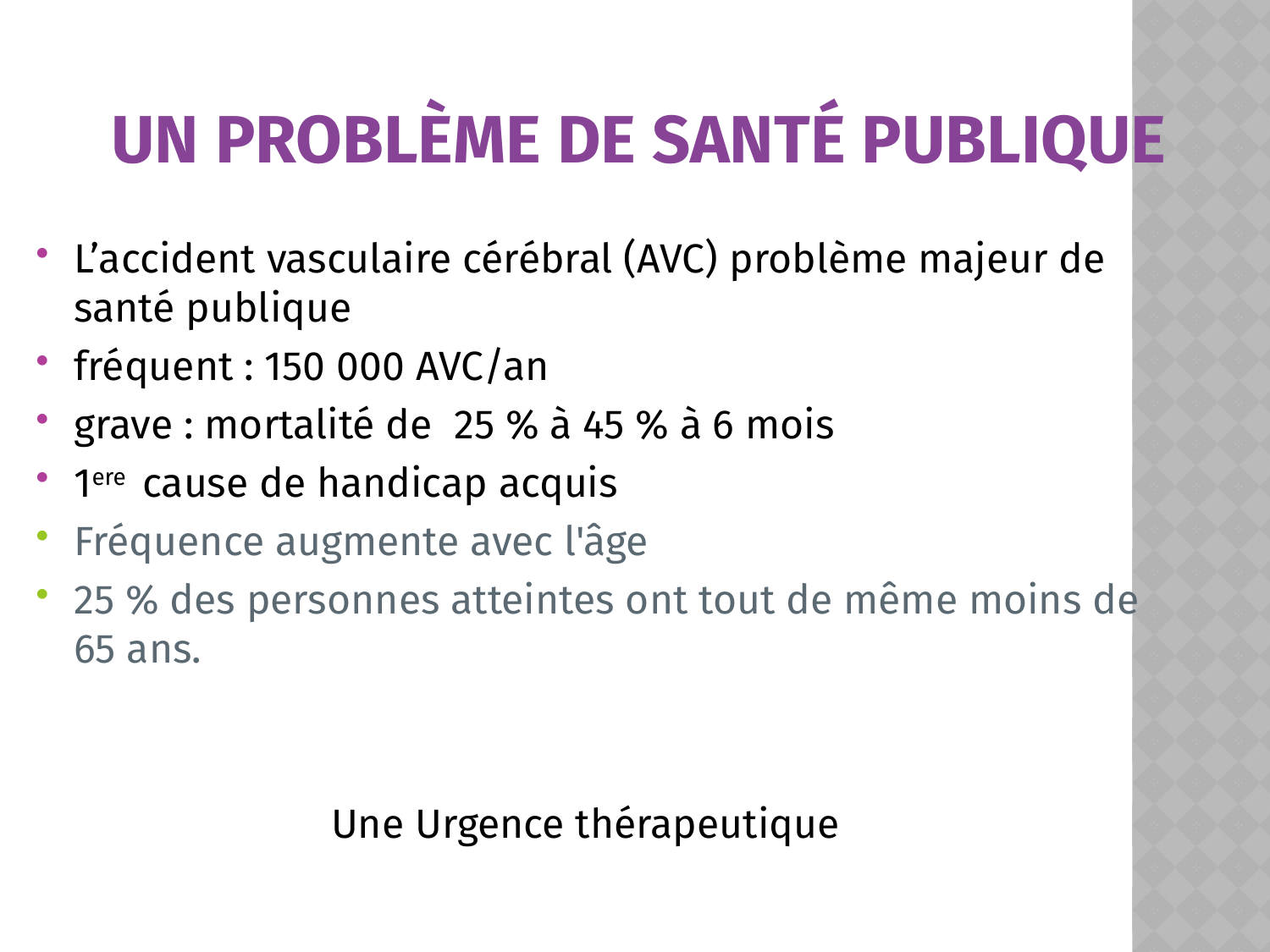

Un Problème de Santé publique
L’accident vasculaire cérébral (AVC) problème majeur de santé publique
fréquent : 150 000 AVC/an
grave : mortalité de  25 % à 45 % à 6 mois
1ere  cause de handicap acquis
Fréquence augmente avec l'âge
25 % des personnes atteintes ont tout de même moins de 65 ans.

Une Urgence thérapeutique